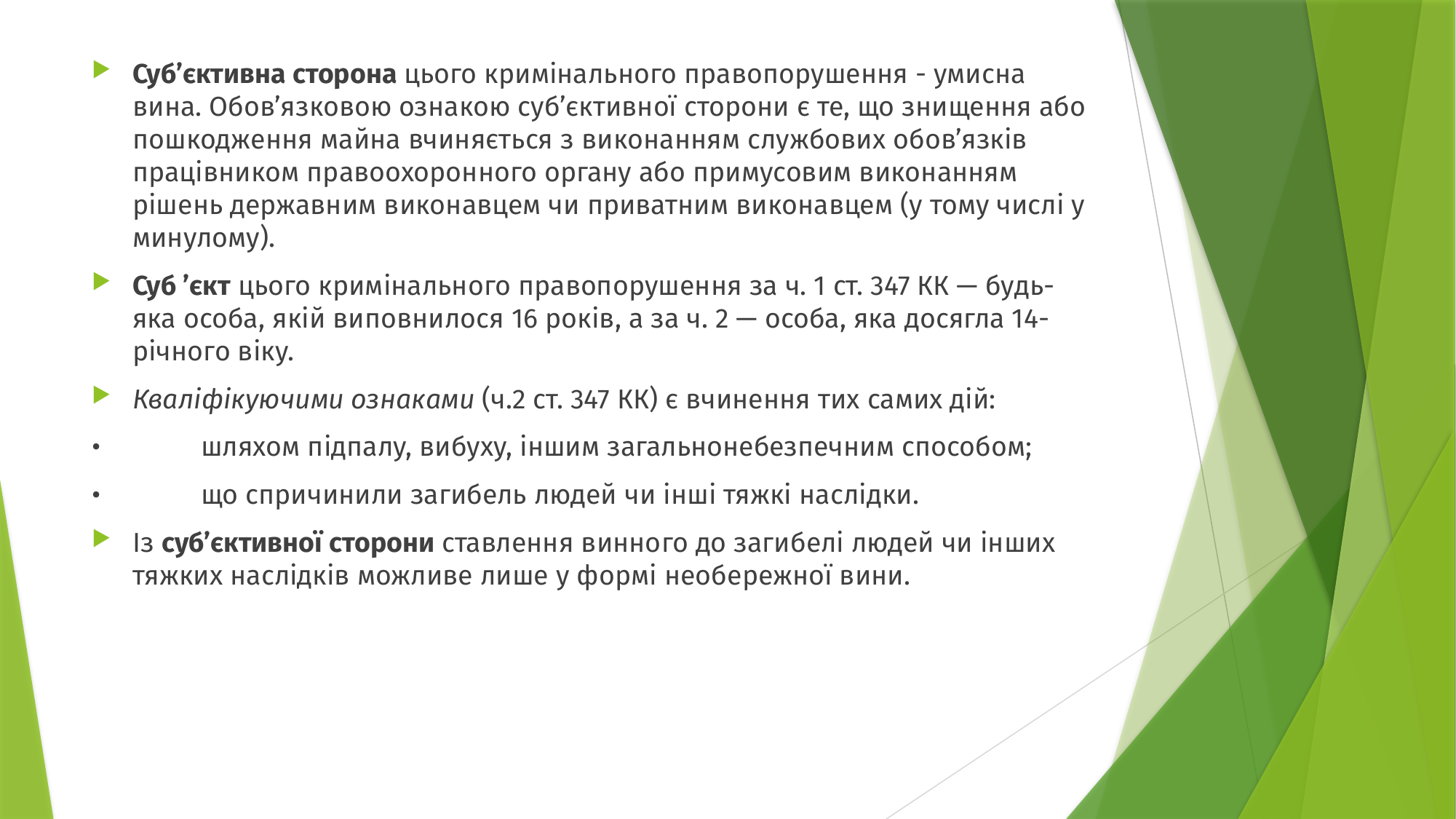

Суб’єктивна сторона цього кримінального правопорушення - умисна вина. Обов’язковою ознакою суб’єктивної сторони є те, що знищення або пошкодження майна вчиняється з виконанням службових обов’язків працівником правоохоронного органу або примусовим виконанням рішень державним виконавцем чи приватним виконавцем (у тому числі у минулому).
Суб ’єкт цього кримінального правопорушення за ч. 1 ст. 347 КК — будь-яка особа, якій виповнилося 16 років, а за ч. 2 — особа, яка досягла 14-річного віку.
Кваліфікуючими ознаками (ч.2 ст. 347 КК) є вчинення тих самих дій:
•	шляхом підпалу, вибуху, іншим загальнонебезпечним способом;
•	що спричинили загибель людей чи інші тяжкі наслідки.
Із суб’єктивної сторони ставлення винного до загибелі людей чи інших тяжких наслідків можливе лише у формі необережної вини.